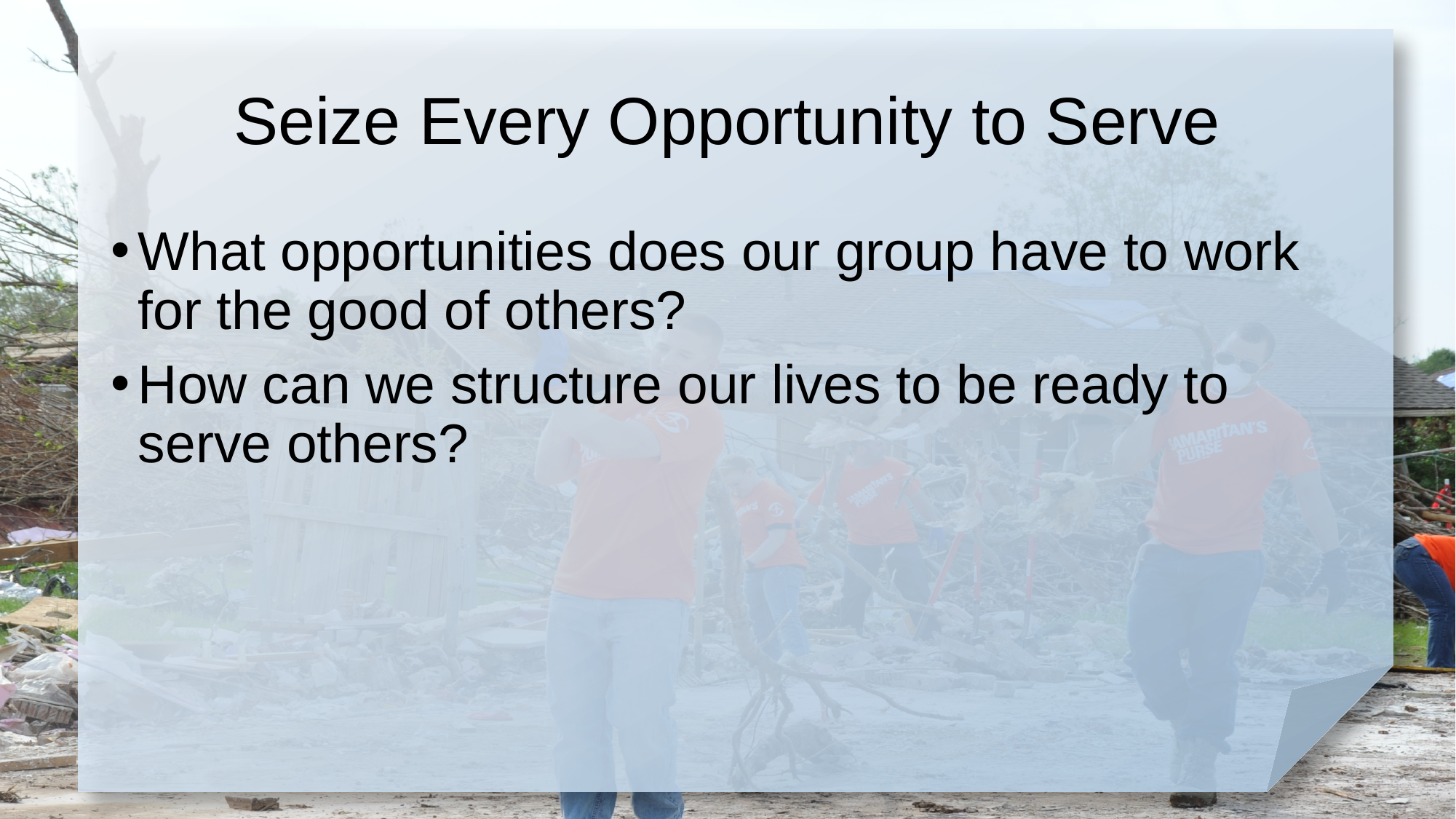

# Seize Every Opportunity to Serve
What opportunities does our group have to work for the good of others?
How can we structure our lives to be ready to serve others?